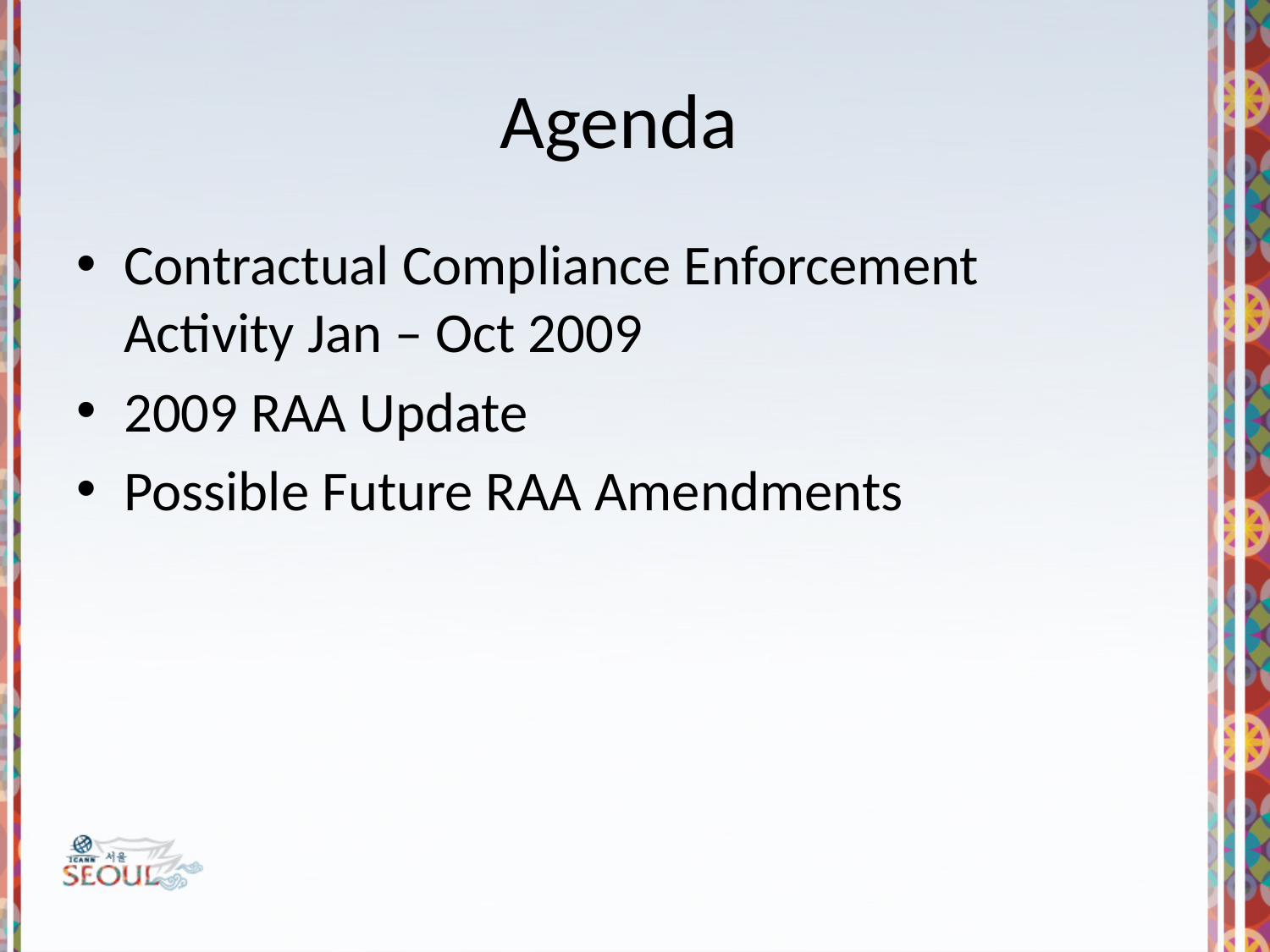

# Agenda
Contractual Compliance Enforcement Activity Jan – Oct 2009
2009 RAA Update
Possible Future RAA Amendments